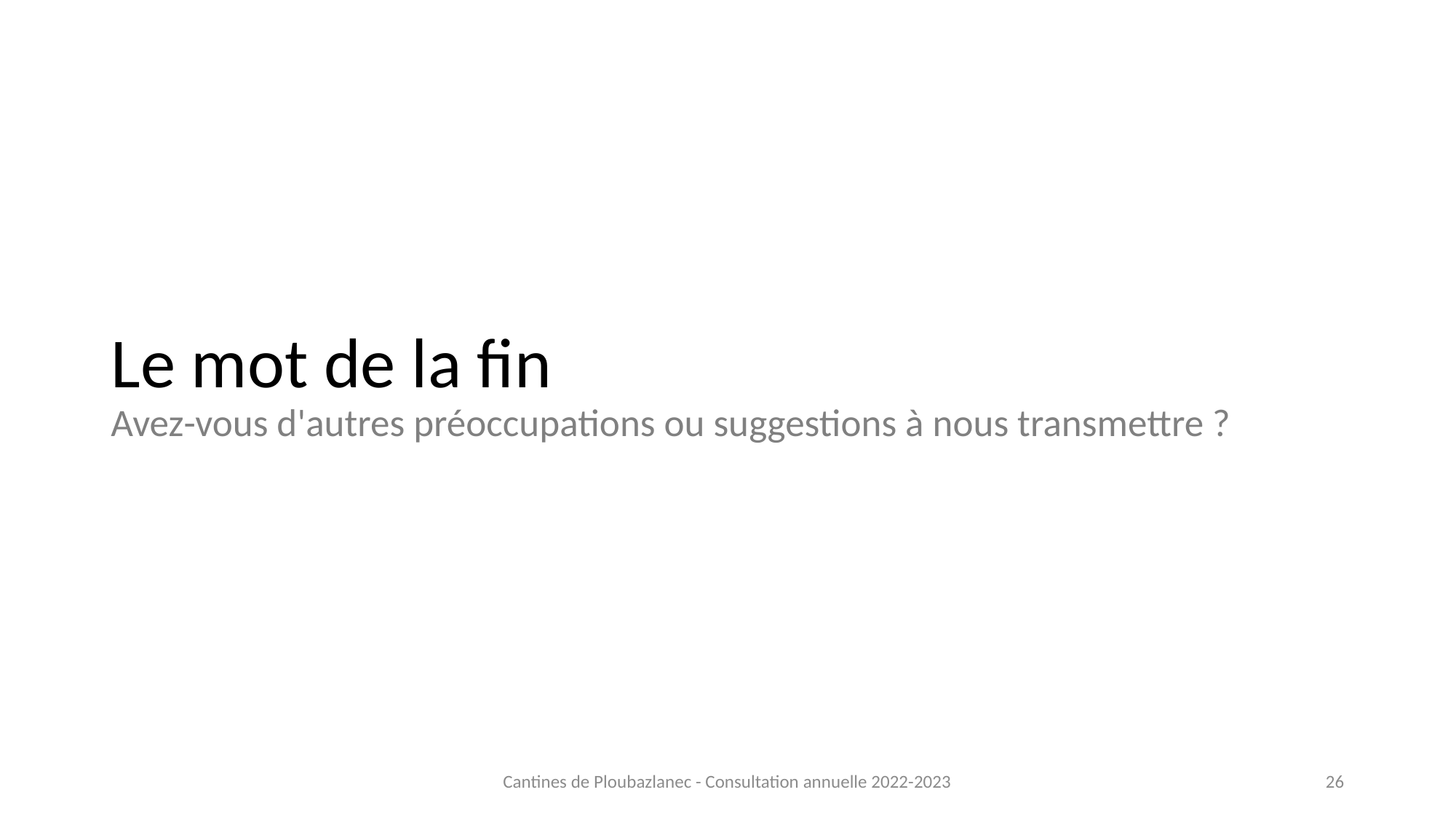

# Le mot de la fin Avez-vous d'autres préoccupations ou suggestions à nous transmettre ?
Cantines de Ploubazlanec - Consultation annuelle 2022-2023
26